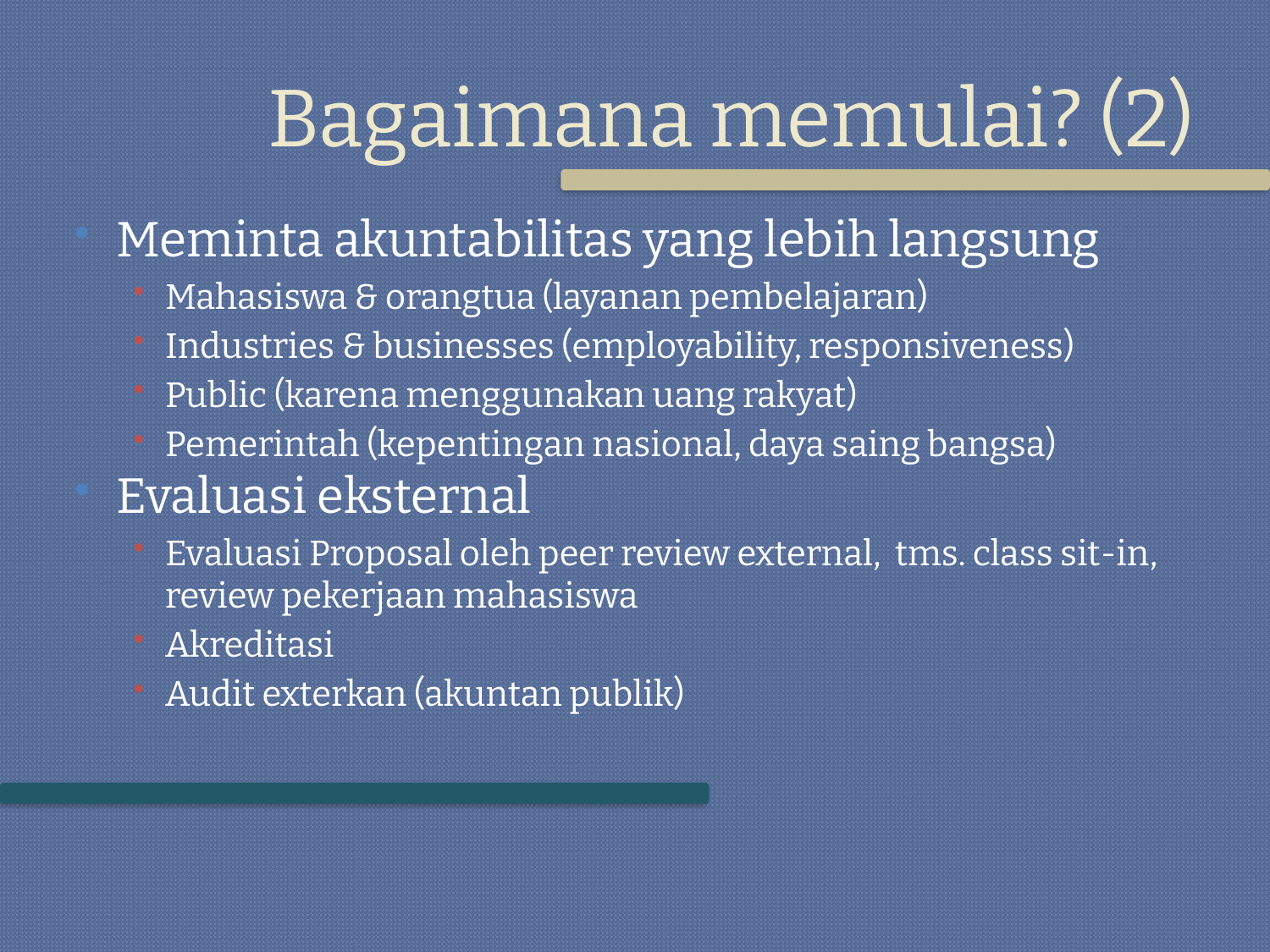

# Bagaimana memulai? (2)

Meminta akuntabilitas yang lebih langsung
Mahasiswa & orangtua (layanan pembelajaran)
Industries & businesses (employability, responsiveness)
Public (karena menggunakan uang rakyat)
Pemerintah (kepentingan nasional, daya saing bangsa)
Evaluasi eksternal
Evaluasi Proposal oleh peer review external,  tms. class sit-in, review pekerjaan mahasiswa
Akreditasi
Audit exterkan (akuntan publik)